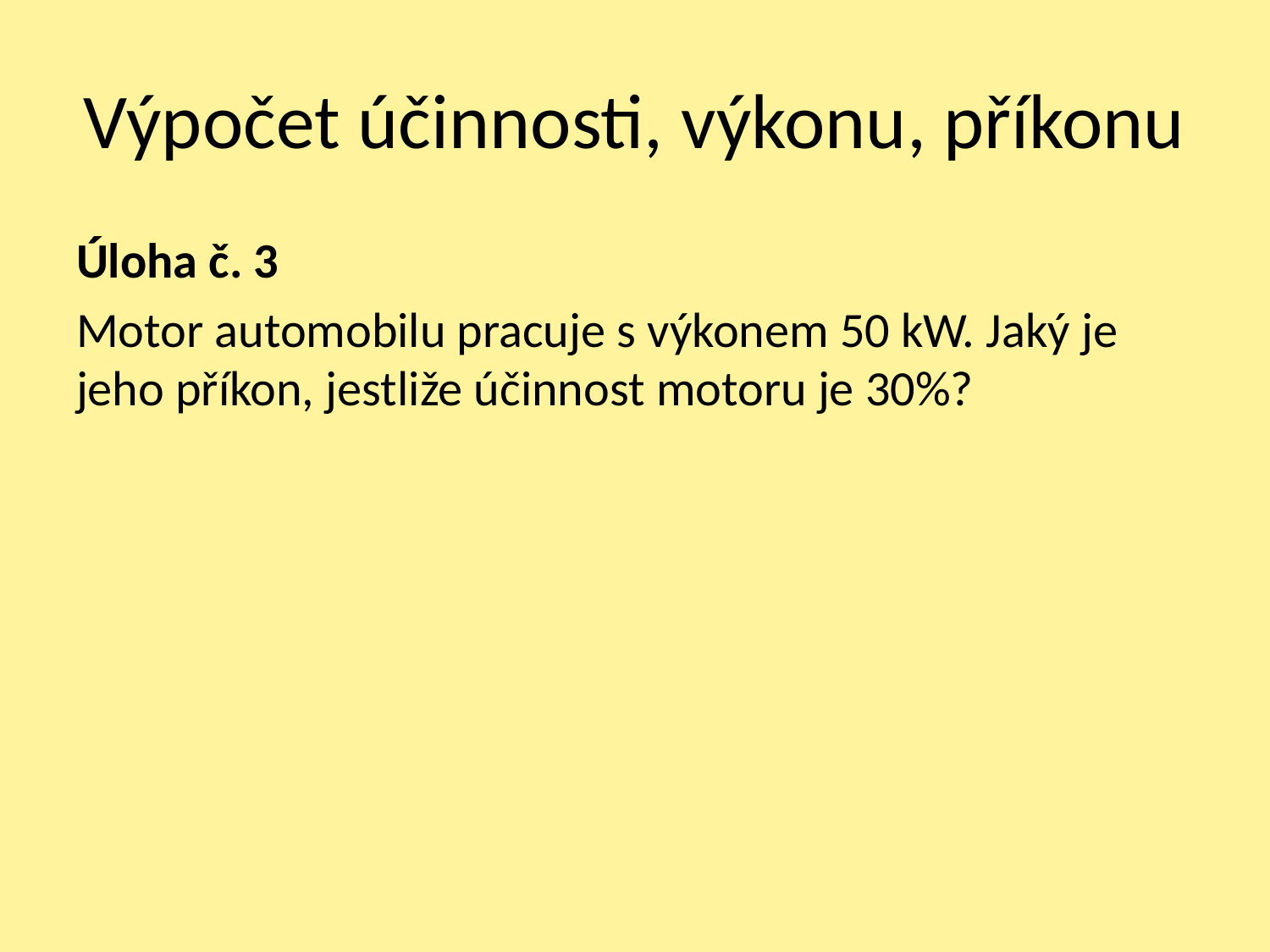

# Výpočet účinnosti, výkonu, příkonu
Úloha č. 3
Motor automobilu pracuje s výkonem 50 kW. Jaký je jeho příkon, jestliže účinnost motoru je 30%?